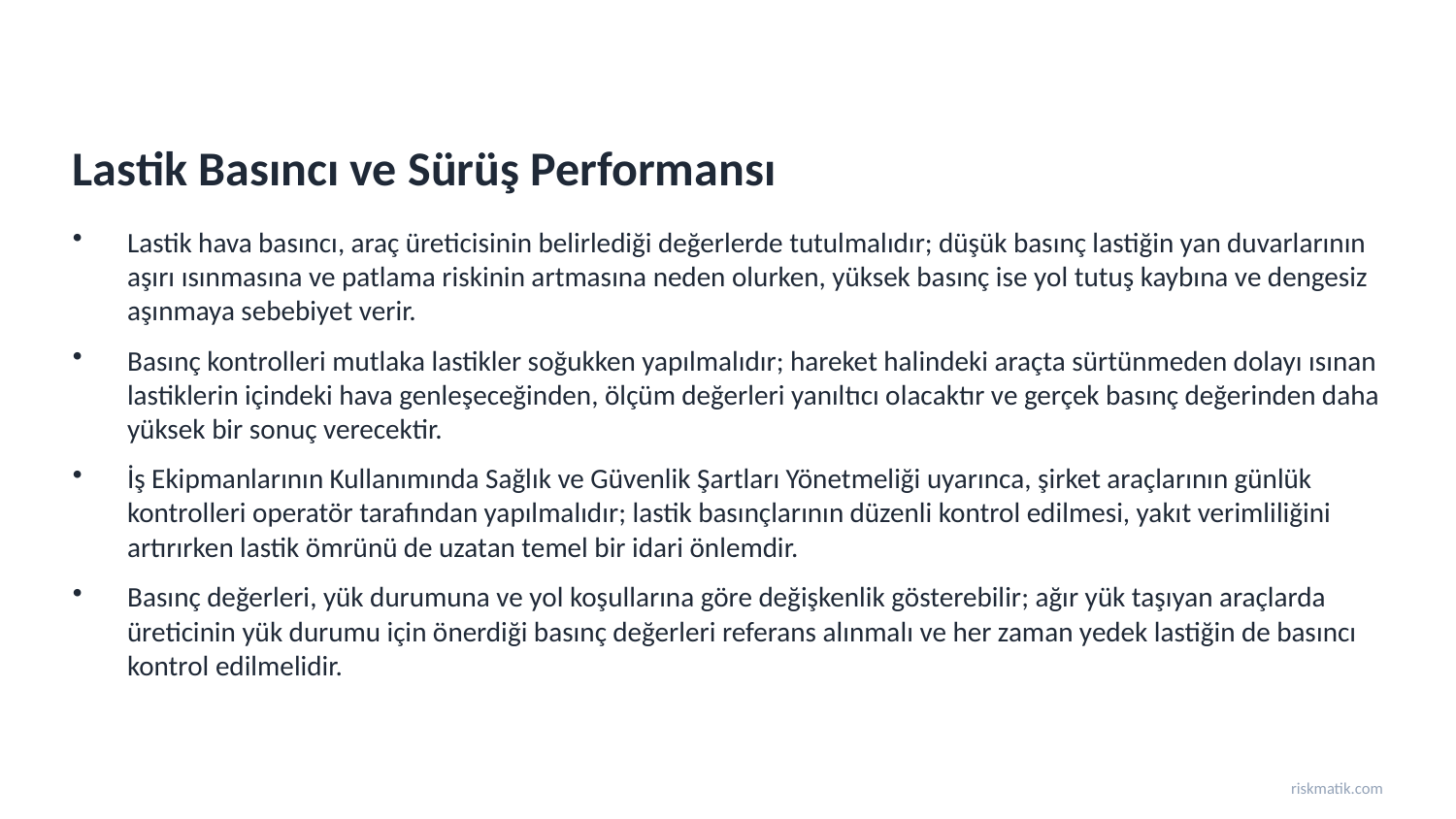

Lastik Basıncı ve Sürüş Performansı
Lastik hava basıncı, araç üreticisinin belirlediği değerlerde tutulmalıdır; düşük basınç lastiğin yan duvarlarının aşırı ısınmasına ve patlama riskinin artmasına neden olurken, yüksek basınç ise yol tutuş kaybına ve dengesiz aşınmaya sebebiyet verir.
Basınç kontrolleri mutlaka lastikler soğukken yapılmalıdır; hareket halindeki araçta sürtünmeden dolayı ısınan lastiklerin içindeki hava genleşeceğinden, ölçüm değerleri yanıltıcı olacaktır ve gerçek basınç değerinden daha yüksek bir sonuç verecektir.
İş Ekipmanlarının Kullanımında Sağlık ve Güvenlik Şartları Yönetmeliği uyarınca, şirket araçlarının günlük kontrolleri operatör tarafından yapılmalıdır; lastik basınçlarının düzenli kontrol edilmesi, yakıt verimliliğini artırırken lastik ömrünü de uzatan temel bir idari önlemdir.
Basınç değerleri, yük durumuna ve yol koşullarına göre değişkenlik gösterebilir; ağır yük taşıyan araçlarda üreticinin yük durumu için önerdiği basınç değerleri referans alınmalı ve her zaman yedek lastiğin de basıncı kontrol edilmelidir.
riskmatik.com